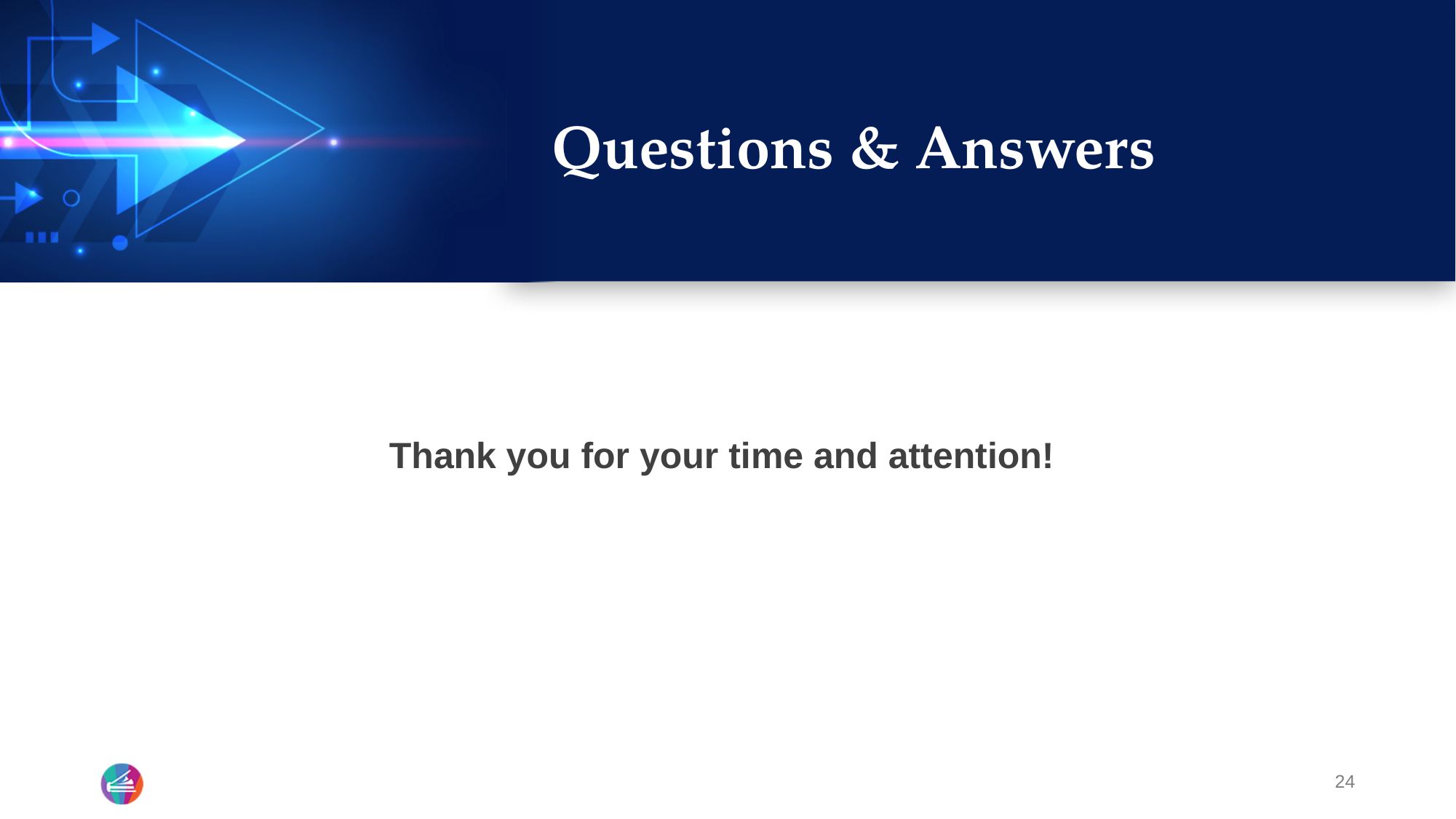

# Questions & Answers

Thank you for your time and attention!

24